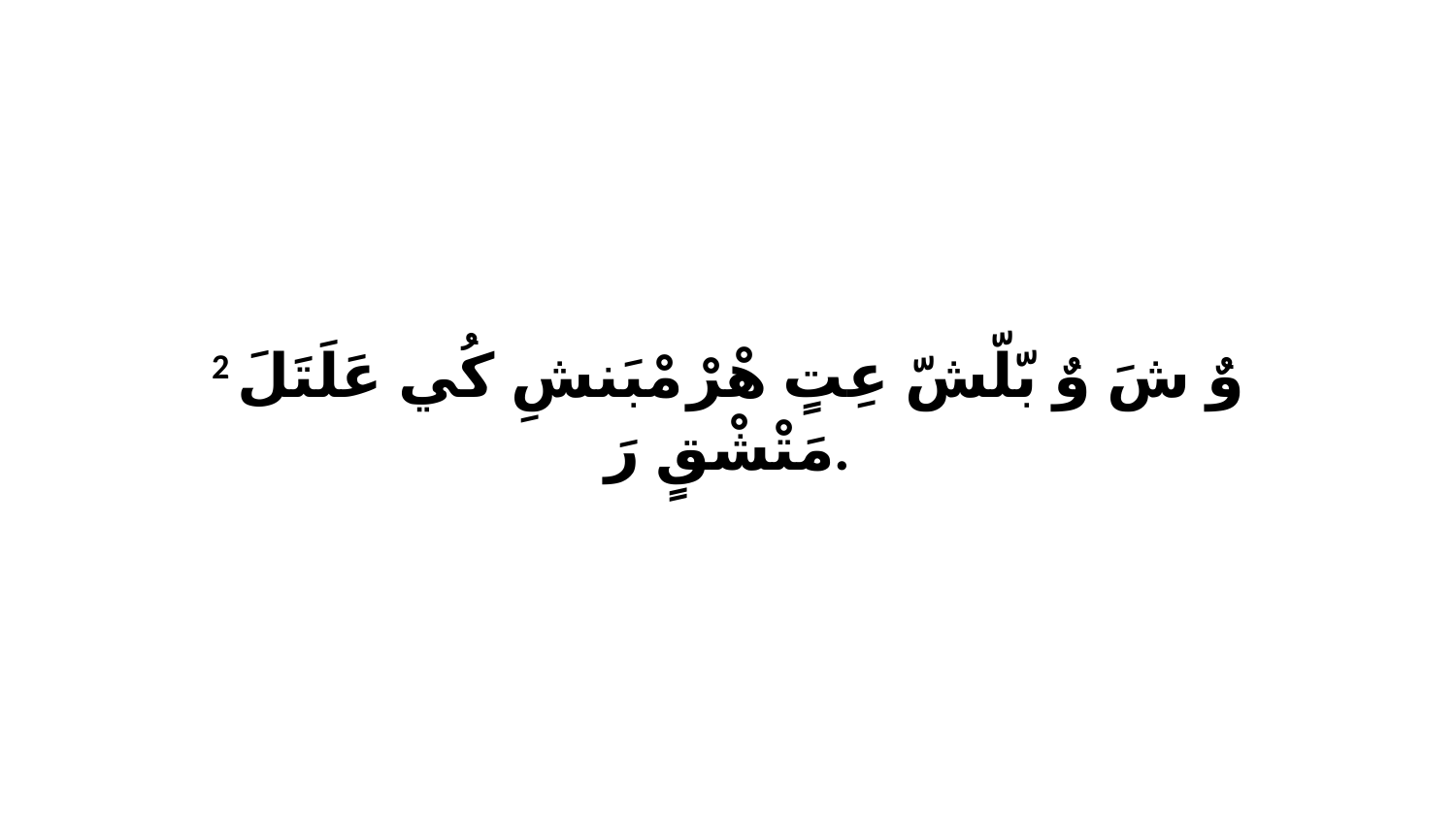

2 وٌ شَ وٌ بّلّشّ عِتٍ هْرْ مْبَنشِ كُي عَلَتَلَ مَتْشْقٍ رَ.